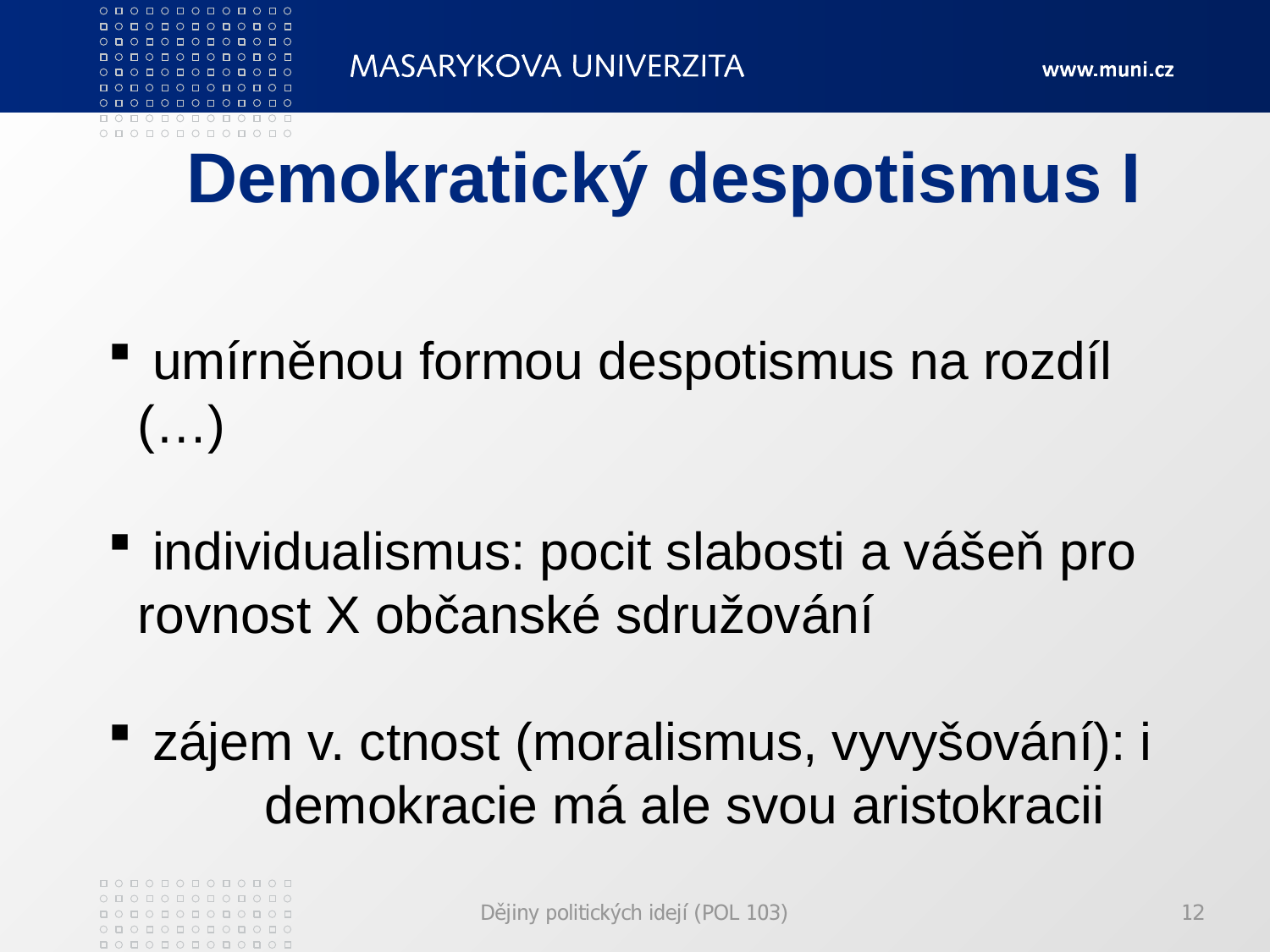

# Demokratický despotismus I
 umírněnou formou despotismus na rozdíl (…)

 individualismus: pocit slabosti a vášeň pro 	rovnost X občanské sdružování

 zájem v. ctnost (moralismus, vyvyšování): i 	demokracie má ale svou aristokracii
Dějiny politických idejí (POL 103)
12